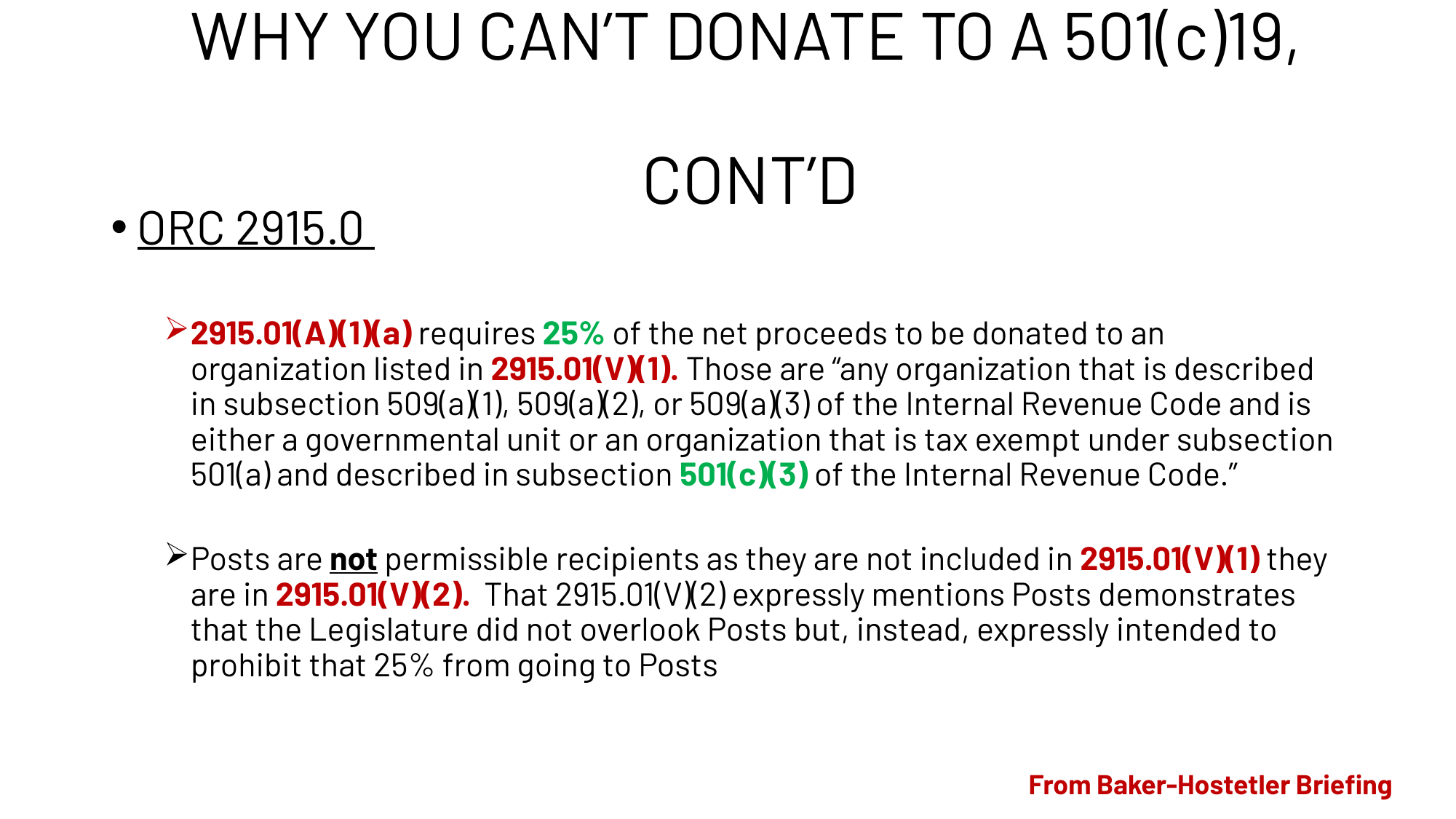

# WHY YOU CAN’T DONATE TO A 501(c)19, CONT’D
ORC 2915.0

2915.01(A)(1)(a) requires 25% of the net proceeds to be donated to an organization listed in 2915.01(V)(1). Those are “any organization that is described in subsection 509(a)(1), 509(a)(2), or 509(a)(3) of the Internal Revenue Code and is either a governmental unit or an organization that is tax exempt under subsection 501(a) and described in subsection 501(c)(3) of the Internal Revenue Code.”

Posts are not permissible recipients as they are not included in 2915.01(V)(1) they are in 2915.01(V)(2).  That 2915.01(V)(2) expressly mentions Posts demonstrates that the Legislature did not overlook Posts but, instead, expressly intended to prohibit that 25% from going to Posts
From Baker-Hostetler Briefing